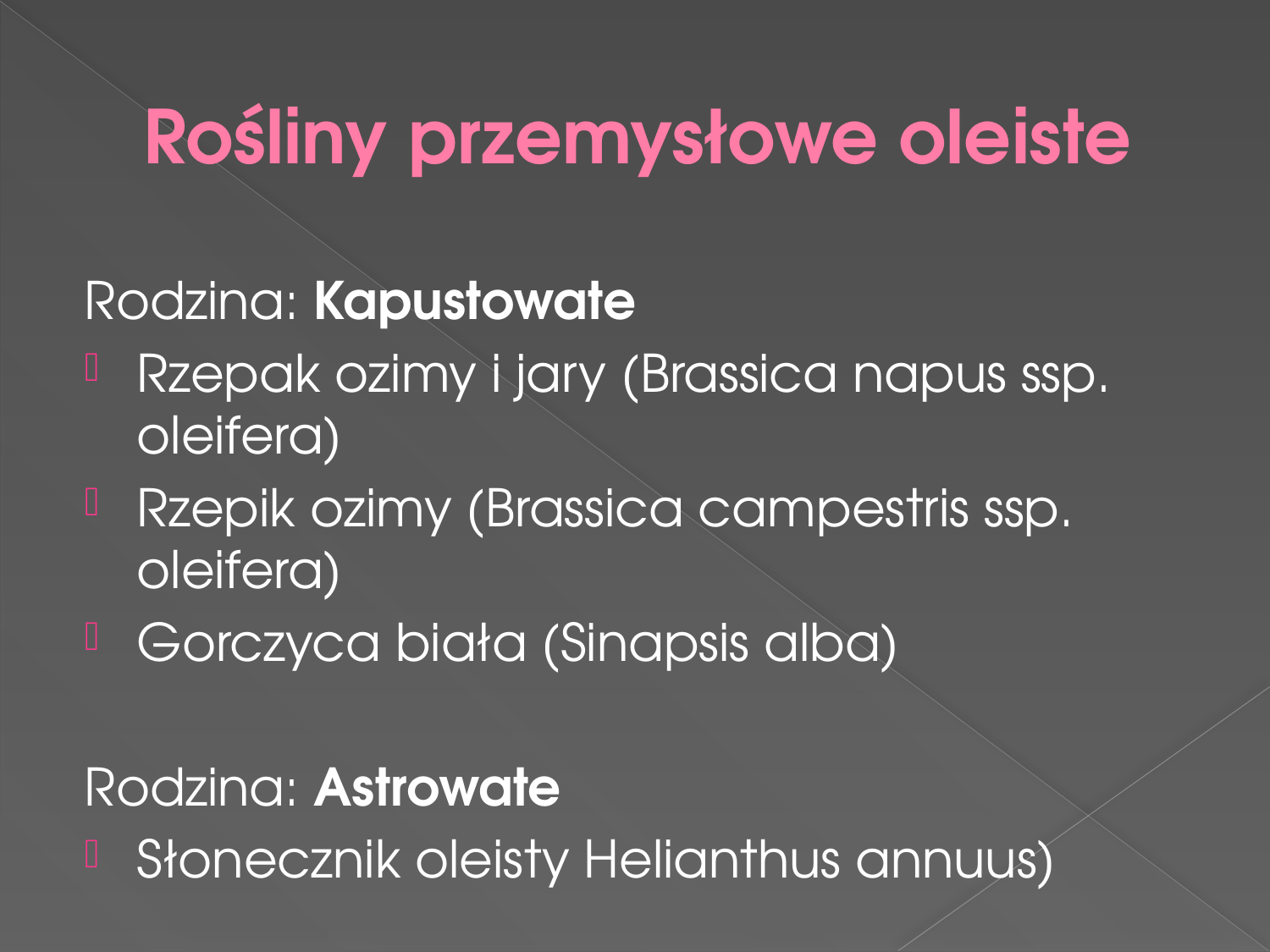

# Rośliny przemysłowe oleiste
Rodzina: Kapustowate
Rzepak ozimy i jary (Brassica napus ssp. oleifera)
Rzepik ozimy (Brassica campestris ssp. oleifera)
Gorczyca biała (Sinapsis alba)

Rodzina: Astrowate
Słonecznik oleisty Helianthus annuus)